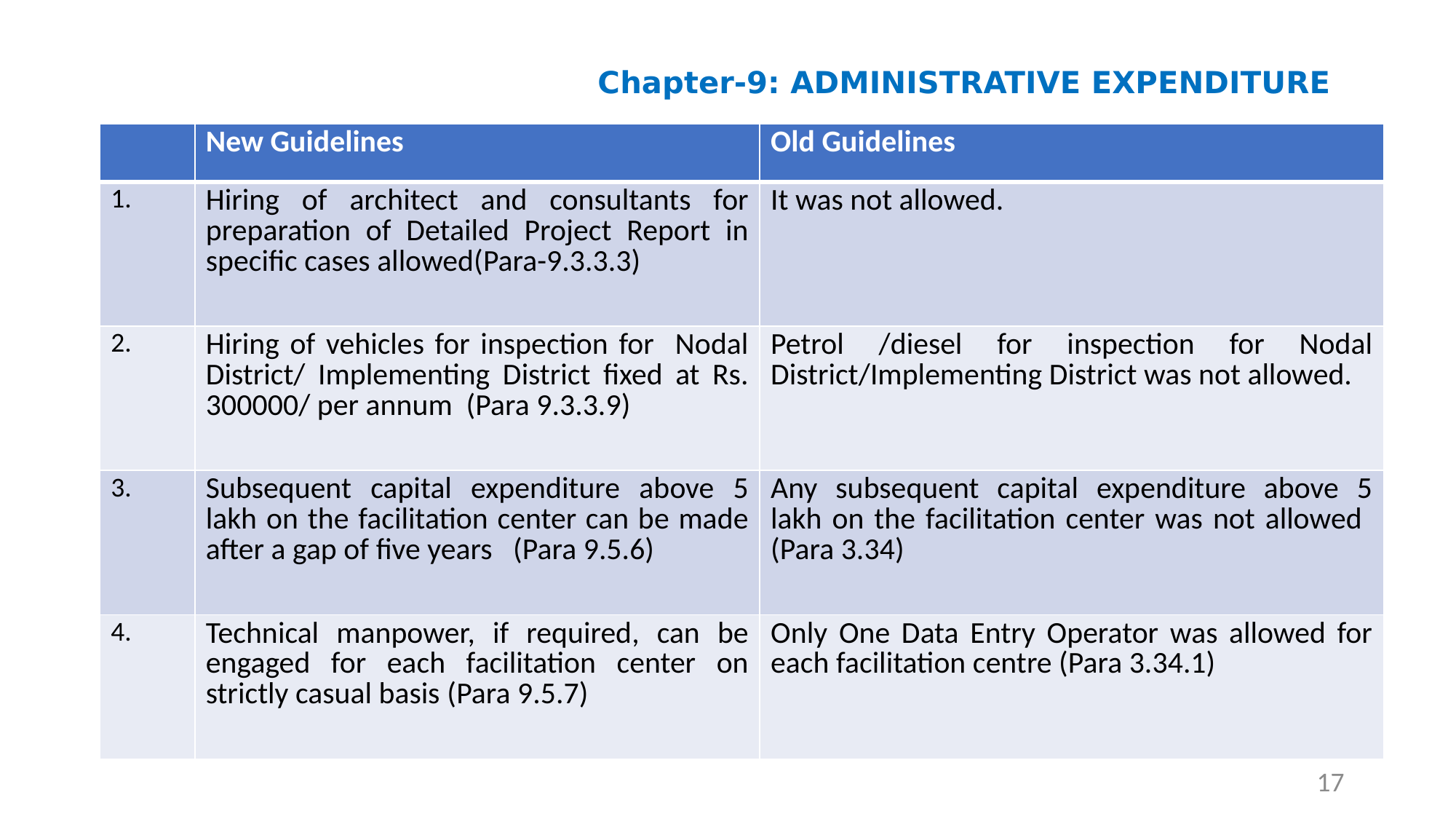

Chapter-9: ADMINISTRATIVE EXPENDITURE
|  | New Guidelines | Old Guidelines |
| --- | --- | --- |
| 1. | Hiring of architect and consultants for preparation of Detailed Project Report in specific cases allowed(Para-9.3.3.3) | It was not allowed. |
| 2. | Hiring of vehicles for inspection for Nodal District/ Implementing District fixed at Rs. 300000/ per annum (Para 9.3.3.9) | Petrol /diesel for inspection for Nodal District/Implementing District was not allowed. |
| 3. | Subsequent capital expenditure above 5 lakh on the facilitation center can be made after a gap of five years (Para 9.5.6) | Any subsequent capital expenditure above 5 lakh on the facilitation center was not allowed (Para 3.34) |
| 4. | Technical manpower, if required, can be engaged for each facilitation center on strictly casual basis (Para 9.5.7) | Only One Data Entry Operator was allowed for each facilitation centre (Para 3.34.1) |
17